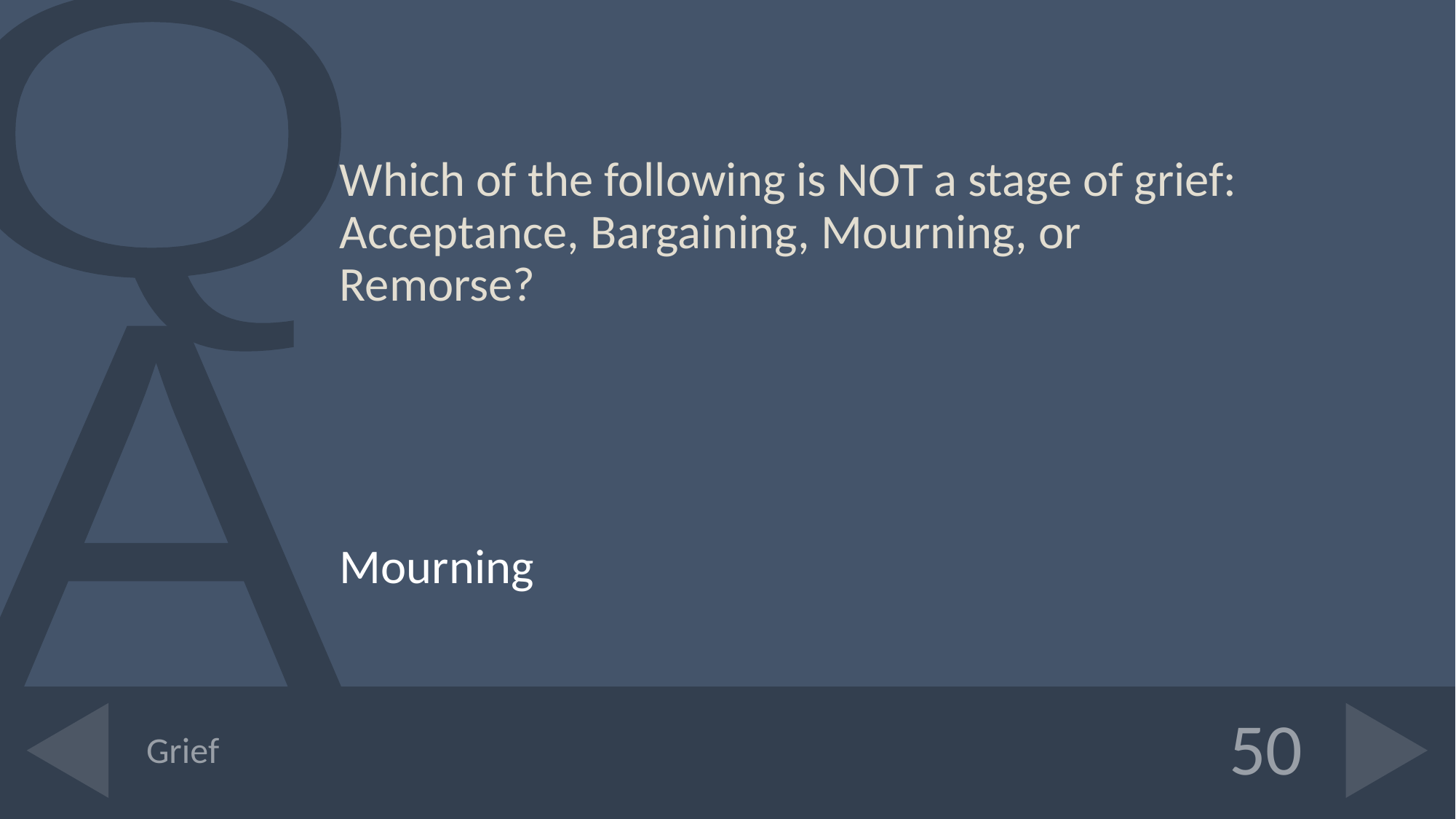

Which of the following is NOT a stage of grief: Acceptance, Bargaining, Mourning, or Remorse?

Mourning
# Grief
50